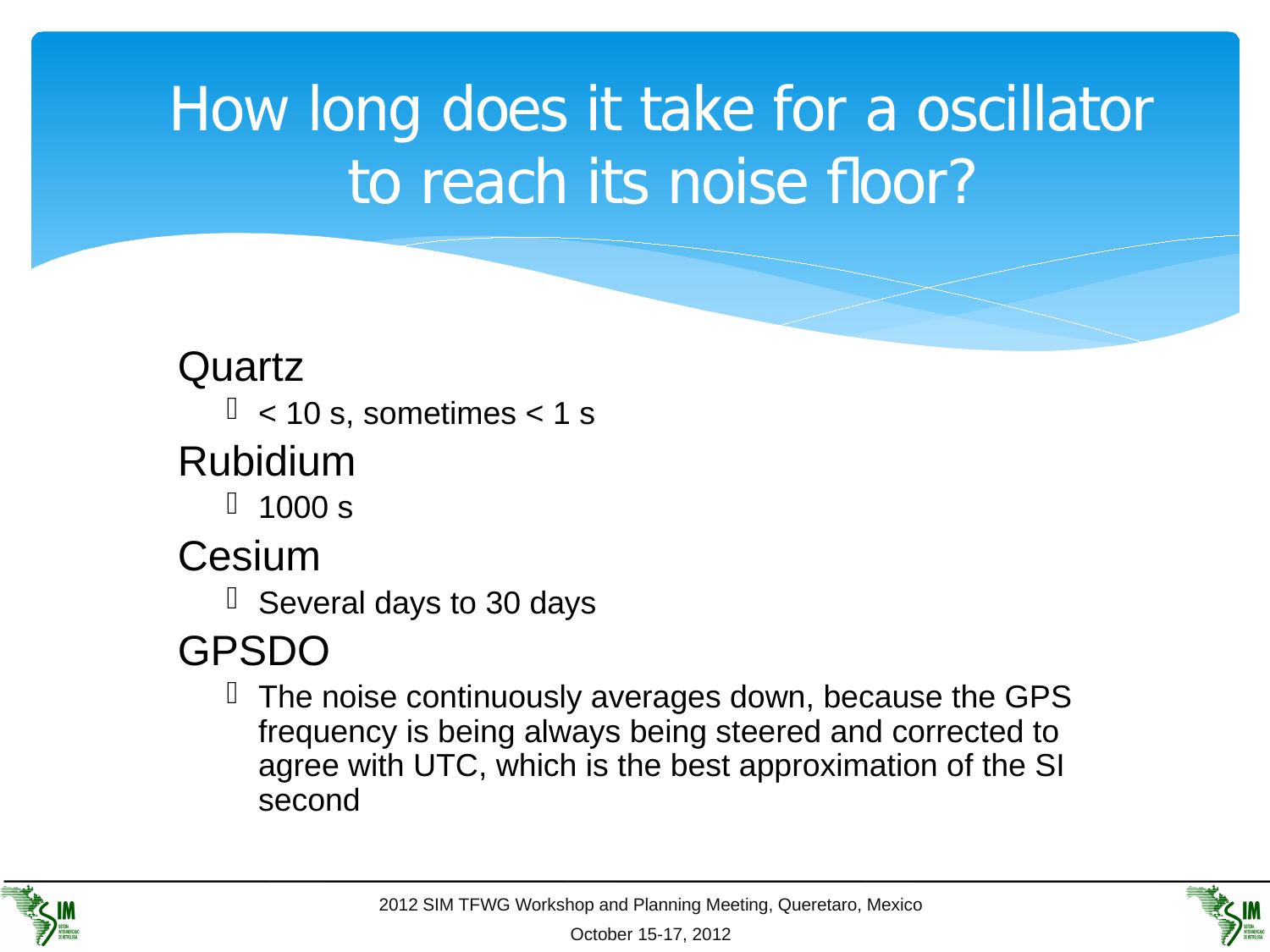

# How long does it take for a oscillator to reach its noise floor?
Quartz
< 10 s, sometimes < 1 s
Rubidium
1000 s
Cesium
Several days to 30 days
GPSDO
The noise continuously averages down, because the GPS frequency is being always being steered and corrected to agree with UTC, which is the best approximation of the SI second